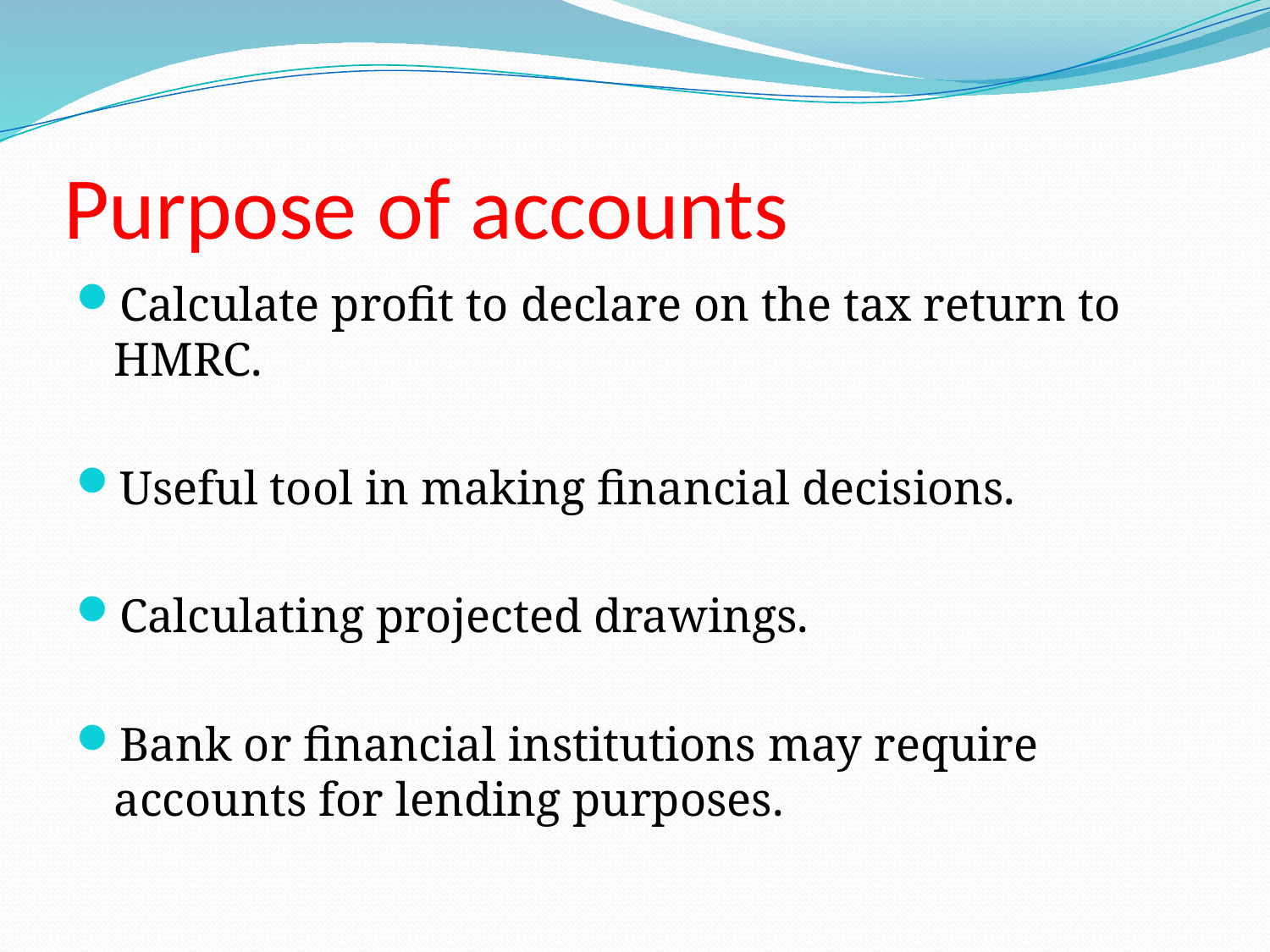

# Purpose of accounts
Calculate profit to declare on the tax return to HMRC.

Useful tool in making financial decisions.

Calculating projected drawings.

Bank or financial institutions may require accounts for lending purposes.